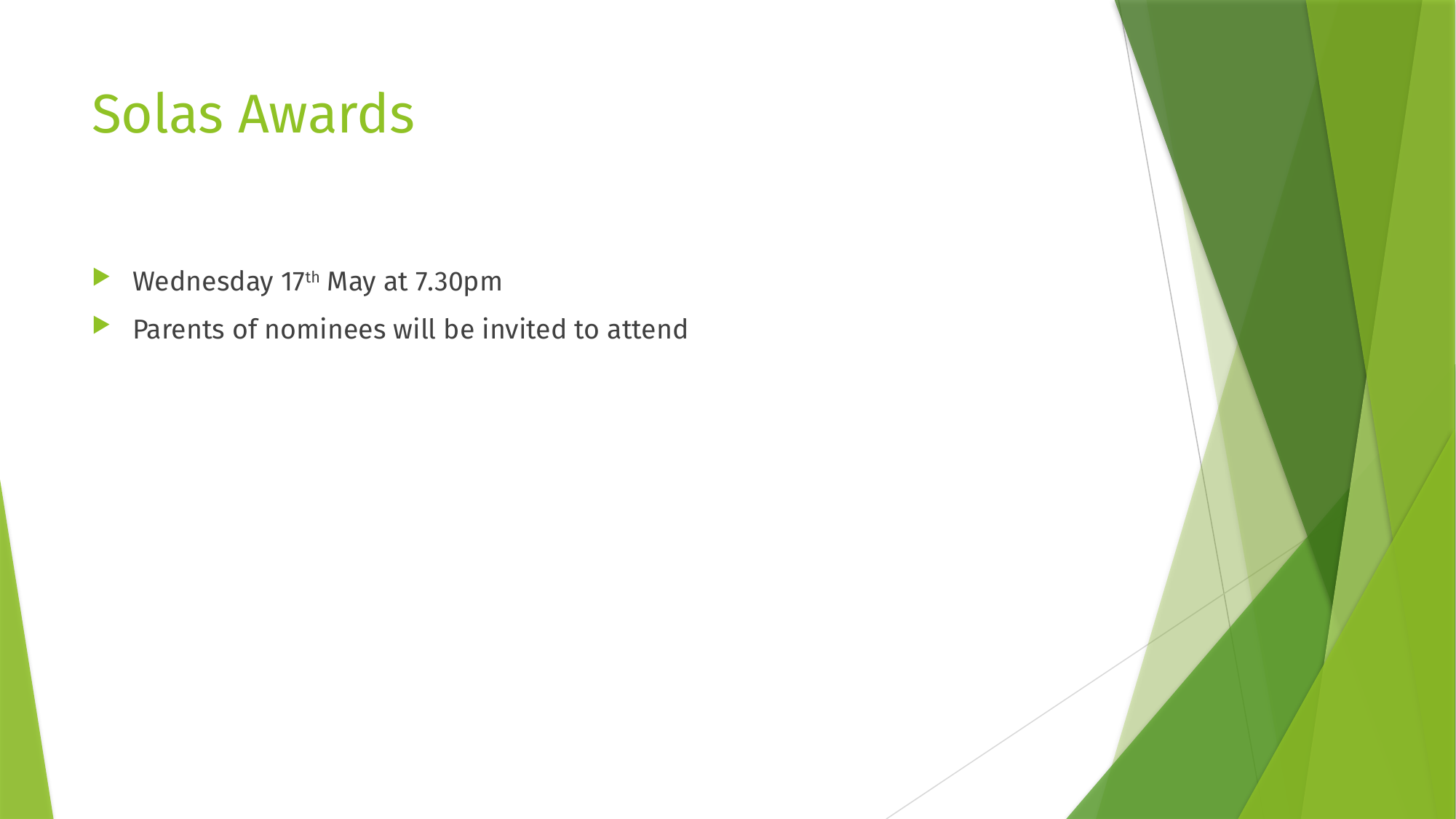

# Solas Awards
Wednesday 17th May at 7.30pm
Parents of nominees will be invited to attend